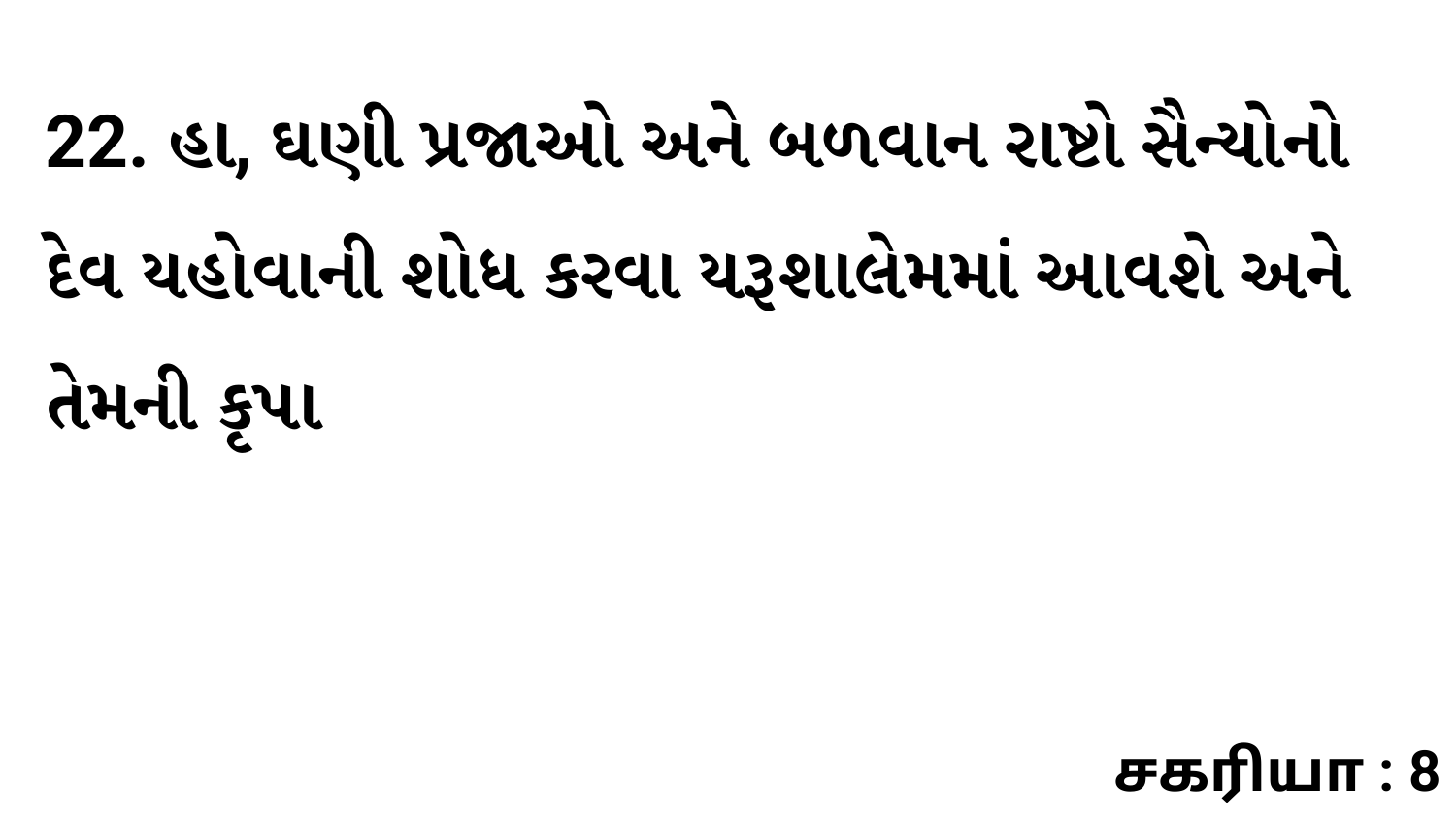

22. હા, ઘણી પ્રજાઓ અને બળવાન રાષ્ટો સૈન્યોનો દેવ યહોવાની શોધ કરવા યરૂશાલેમમાં આવશે અને તેમની કૃપા
சகரியா : 8